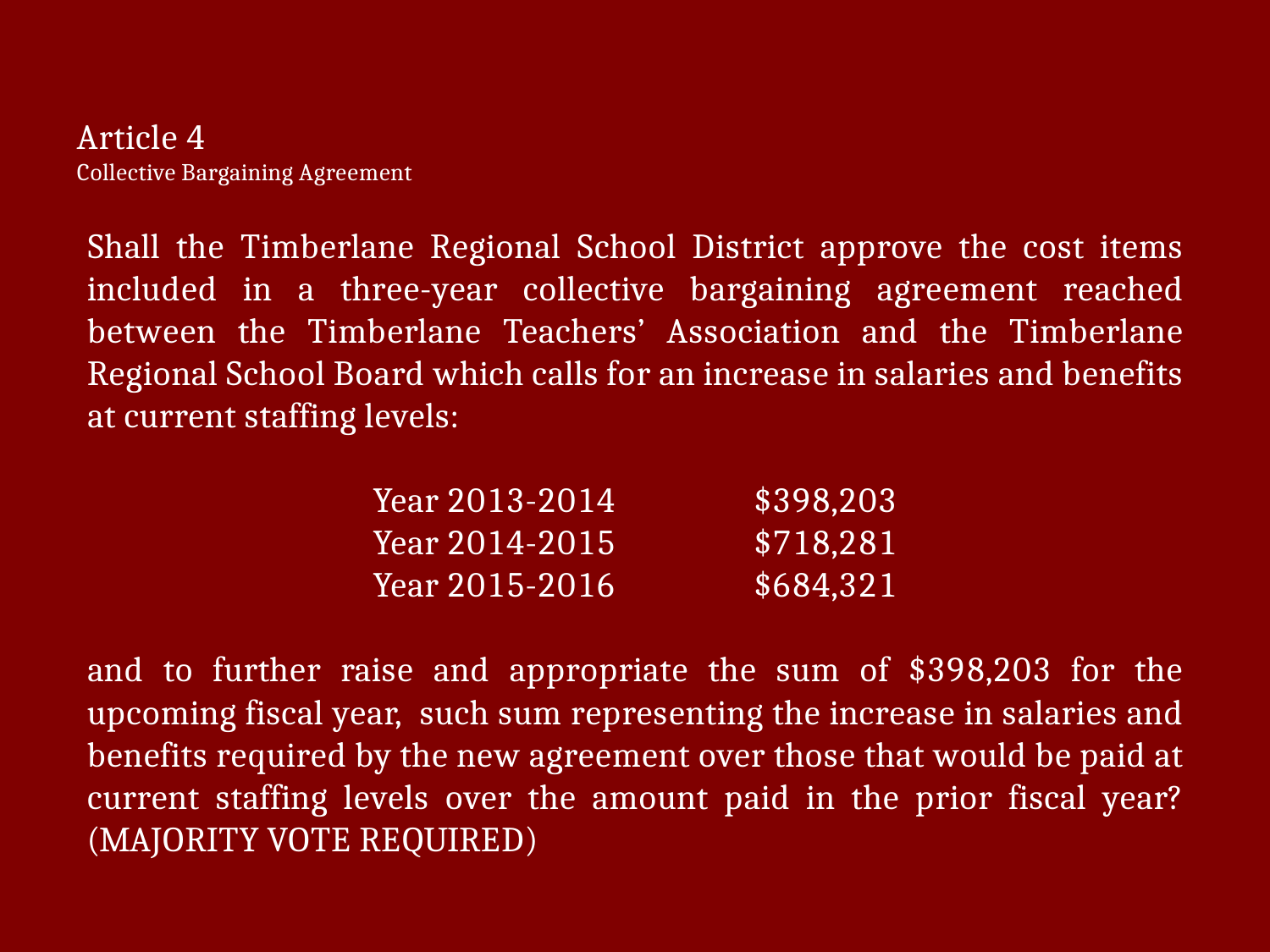

# Article 4 Collective Bargaining Agreement
Shall the Timberlane Regional School District approve the cost items included in a three-year collective bargaining agreement reached between the Timberlane Teachers’ Association and the Timberlane Regional School Board which calls for an increase in salaries and benefits at current staffing levels:

Year 2013-2014		$398,203
Year 2014-2015		$718,281
Year 2015-2016		$684,321

and to further raise and appropriate the sum of $398,203 for the upcoming fiscal year,  such sum representing the increase in salaries and benefits required by the new agreement over those that would be paid at current staffing levels over the amount paid in the prior fiscal year? (MAJORITY VOTE REQUIRED)